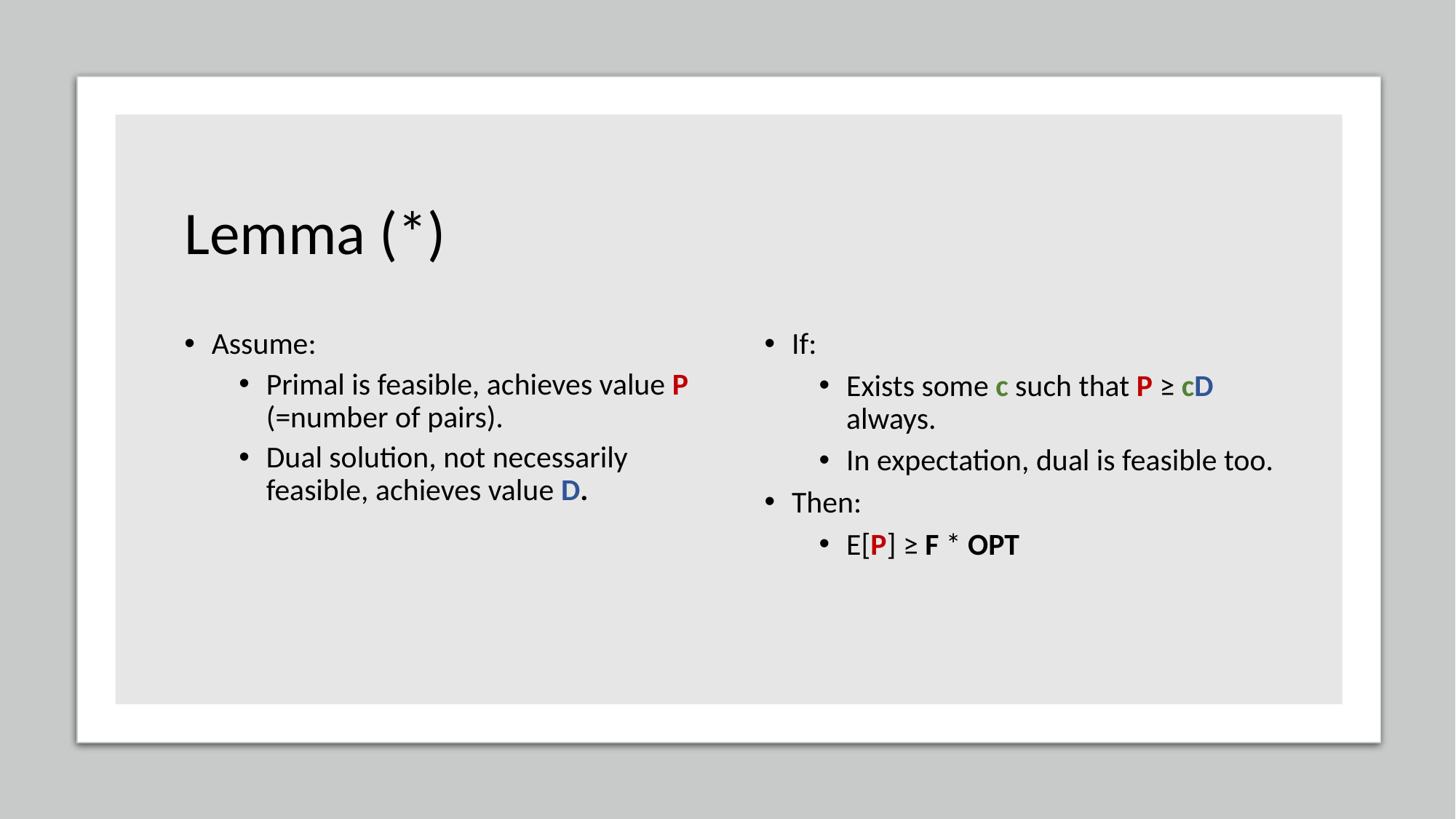

# Lemma (*)
Assume:
Primal is feasible, achieves value P (=number of pairs).
Dual solution, not necessarily feasible, achieves value D.
If:
Exists some c such that P ≥ cD always.
In expectation, dual is feasible too.
Then:
E[P] ≥ F * OPT